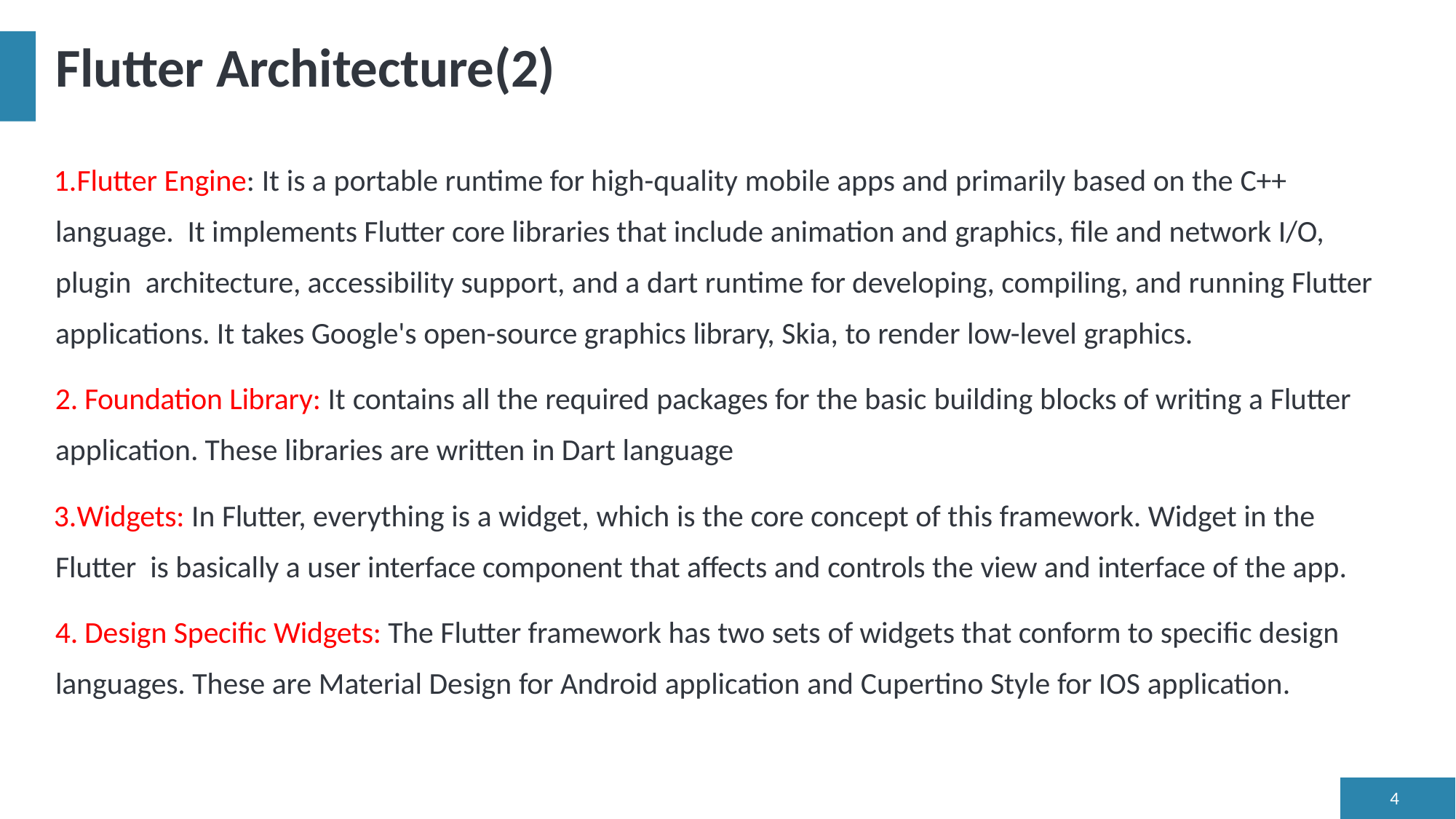

# Flutter Architecture(2)
Flutter Engine: It is a portable runtime for high-quality mobile apps and primarily based on the C++ language.  It implements Flutter core libraries that include animation and graphics, file and network I/O, plugin  architecture, accessibility support, and a dart runtime for developing, compiling, and running Flutter  applications. It takes Google's open-source graphics library, Skia, to render low-level graphics.

Foundation Library: It contains all the required packages for the basic building blocks of writing a Flutter
application. These libraries are written in Dart language
Widgets: In Flutter, everything is a widget, which is the core concept of this framework. Widget in the Flutter  is basically a user interface component that affects and controls the view and interface of the app.

Design Specific Widgets: The Flutter framework has two sets of widgets that conform to specific design
languages. These are Material Design for Android application and Cupertino Style for IOS application.
4